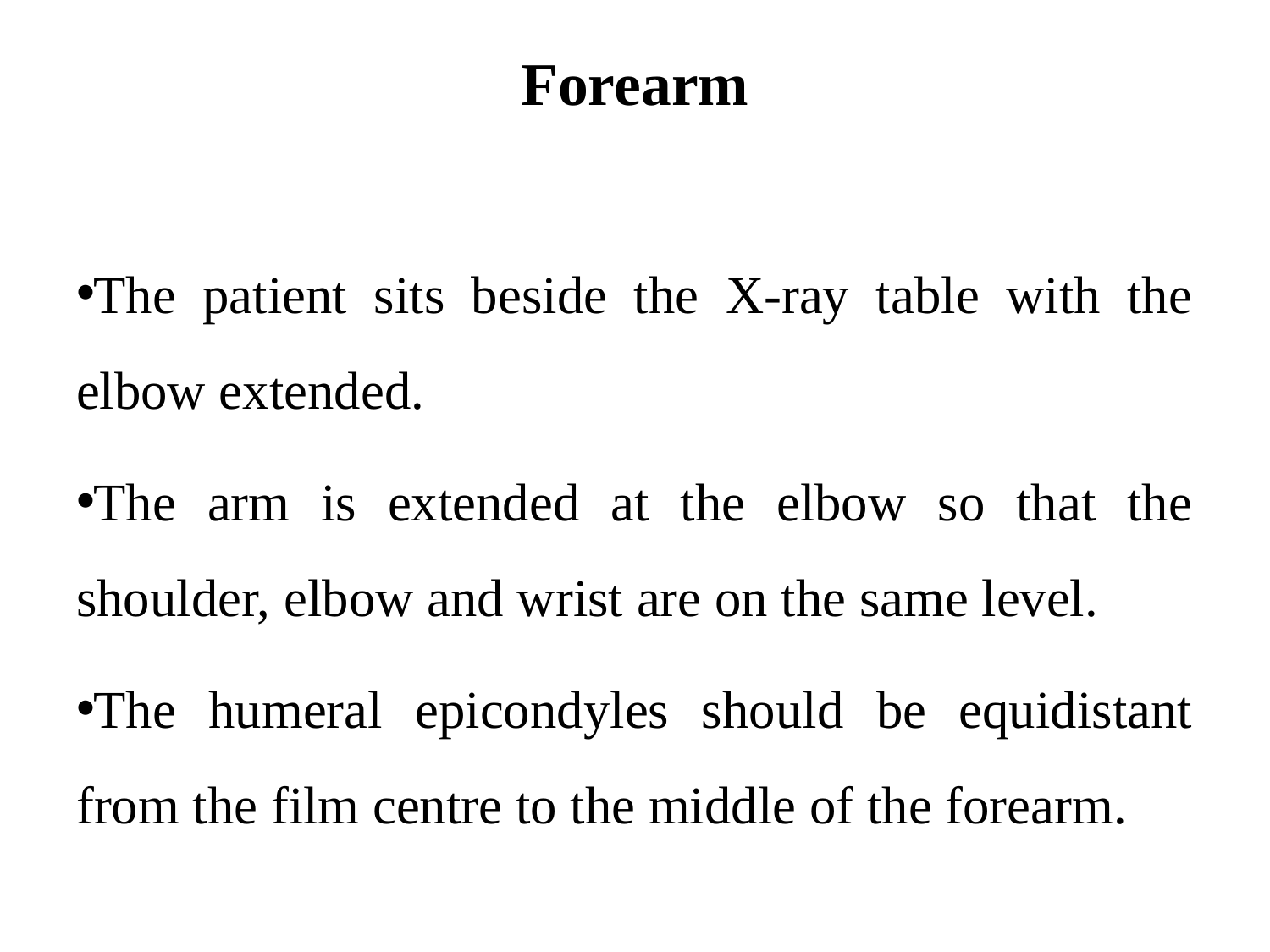

# Forearm
The patient sits beside the X-ray table with the elbow extended.
The arm is extended at the elbow so that the shoulder, elbow and wrist are on the same level.
The humeral epicondyles should be equidistant from the film centre to the middle of the forearm.